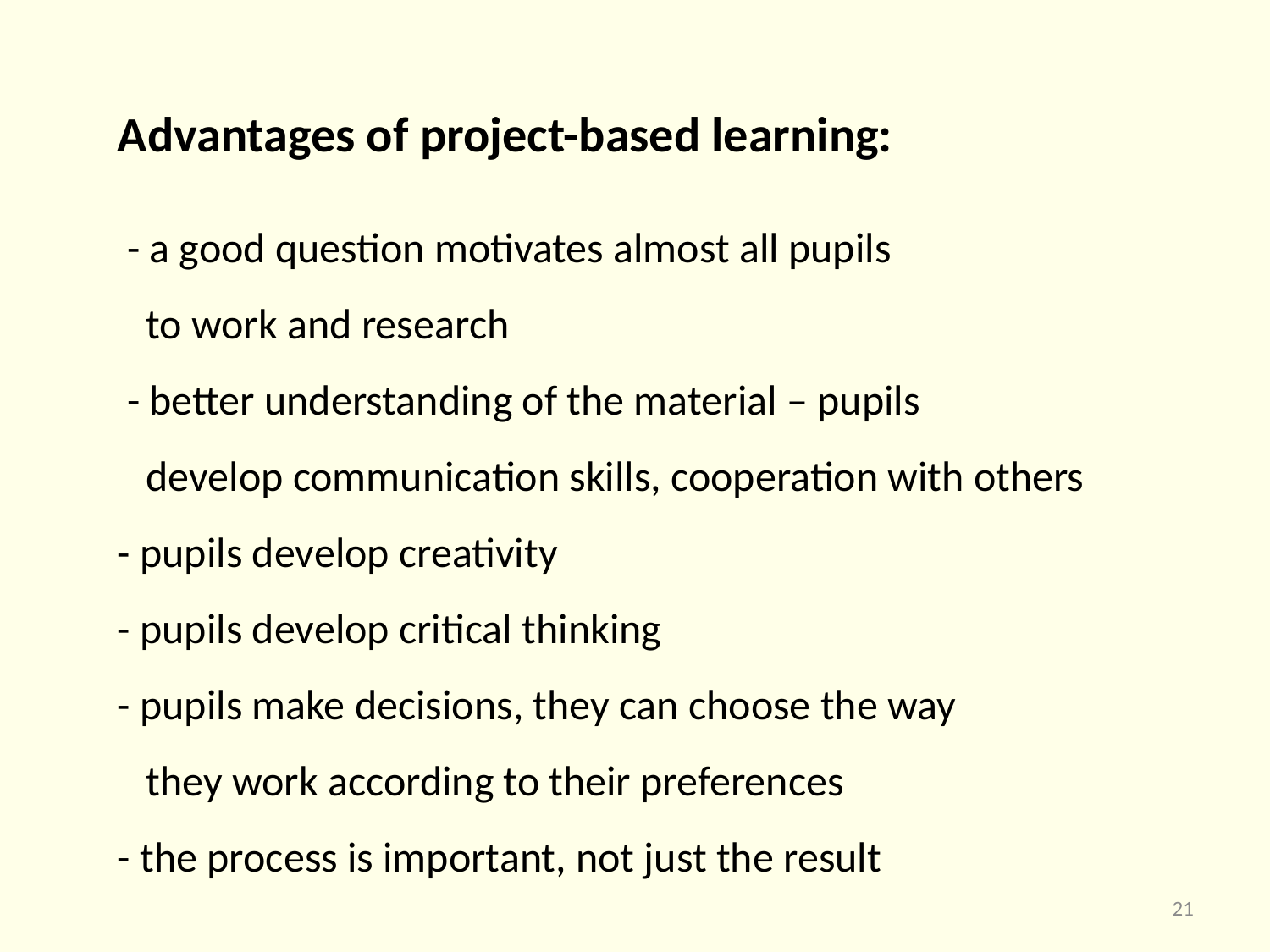

Advantages of project-based learning:
 - a good question motivates almost all pupils
   to work and research
 - better understanding of the material – pupils
   develop communication skills, cooperation with others
- pupils develop creativity
- pupils develop critical thinking
- pupils make decisions, they can choose the way
   they work according to their preferences
- the process is important, not just the result
21